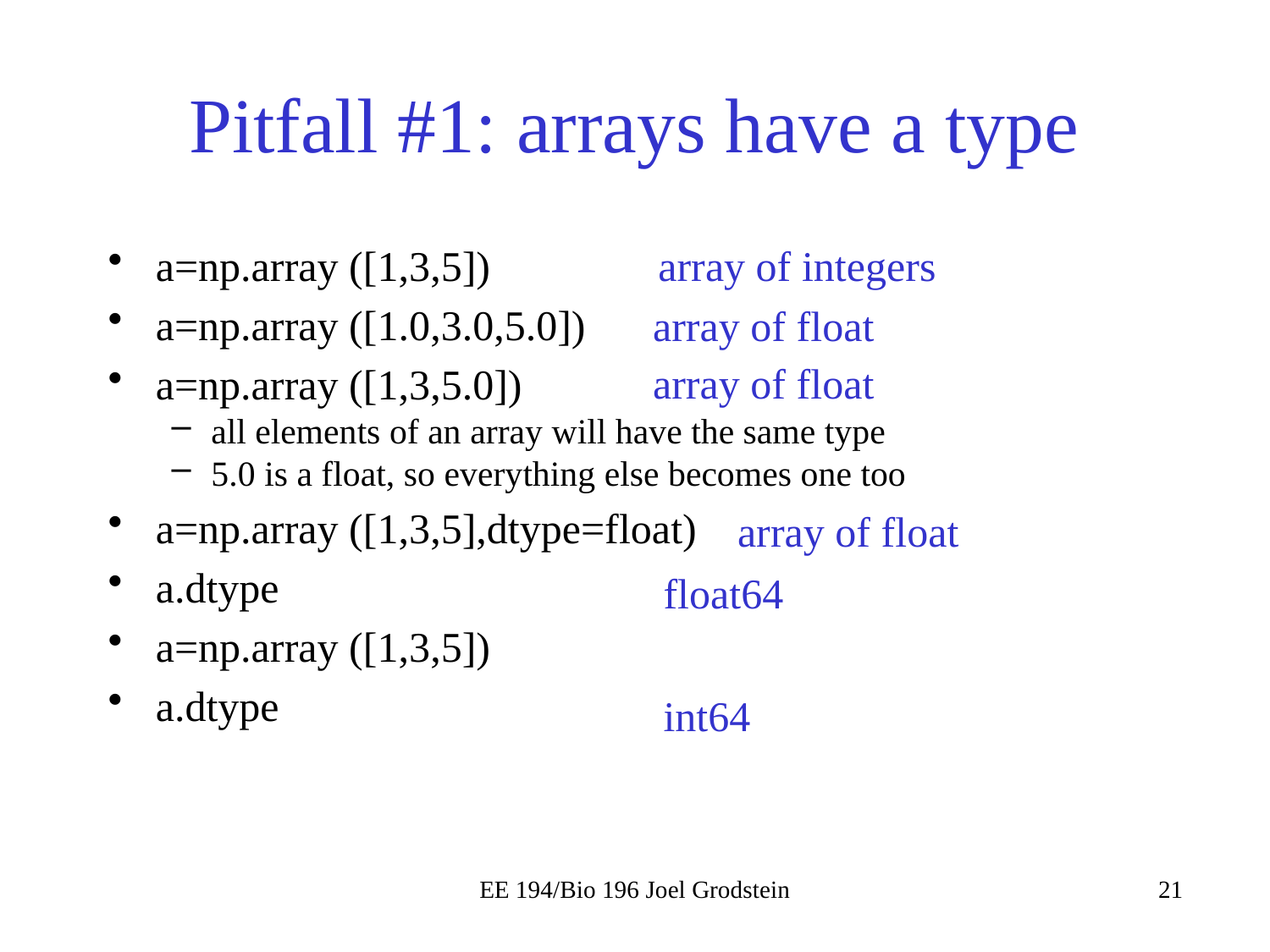

# Pitfall #1: arrays have a type
a=np.array ([1,3,5])
a=np.array ([1.0,3.0,5.0])
a=np.array ([1,3,5.0])
all elements of an array will have the same type
5.0 is a float, so everything else becomes one too
a=np.array ([1,3,5],dtype=float)
a.dtype
a=np.array ([1,3,5])
a.dtype

array of integers
array of float
array of float
array of float
float64
int64
EE 194/Bio 196 Joel Grodstein